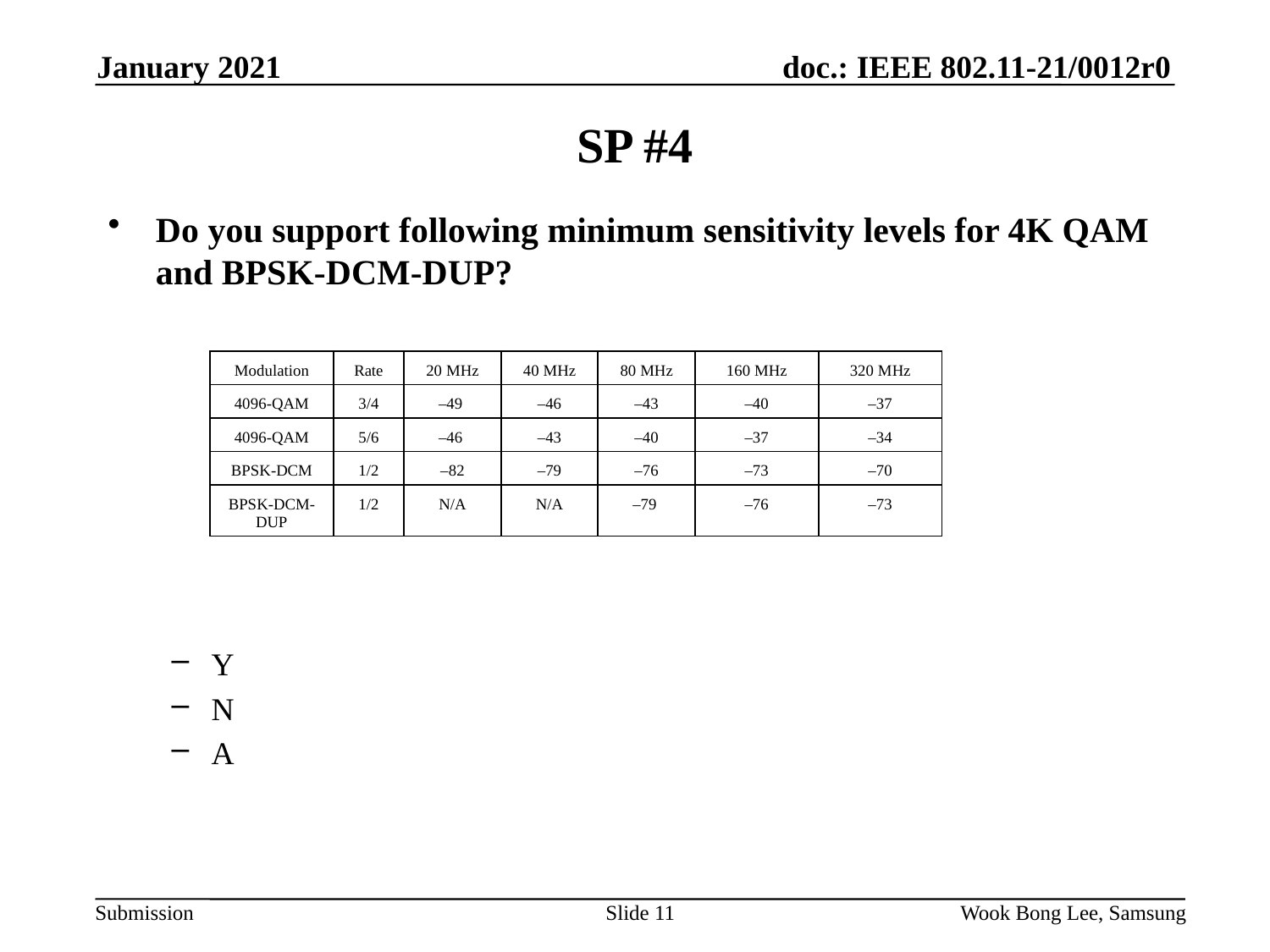

January 2021
# SP #4
Do you support following minimum sensitivity levels for 4K QAM and BPSK-DCM-DUP?

Y
N
A

| Modulation | Rate | 20 MHz | 40 MHz | 80 MHz | 160 MHz | 320 MHz |
| --- | --- | --- | --- | --- | --- | --- |
| 4096-QAM | 3/4 | –49 | –46 | –43 | –40 | –37 |
| 4096-QAM | 5/6 | –46 | –43 | –40 | –37 | –34 |
| BPSK-DCM | 1/2 | –82 | –79 | –76 | –73 | –70 |
| BPSK-DCM-DUP | 1/2 | N/A | N/A | –79 | –76 | –73 |
Slide 11
Wook Bong Lee, Samsung